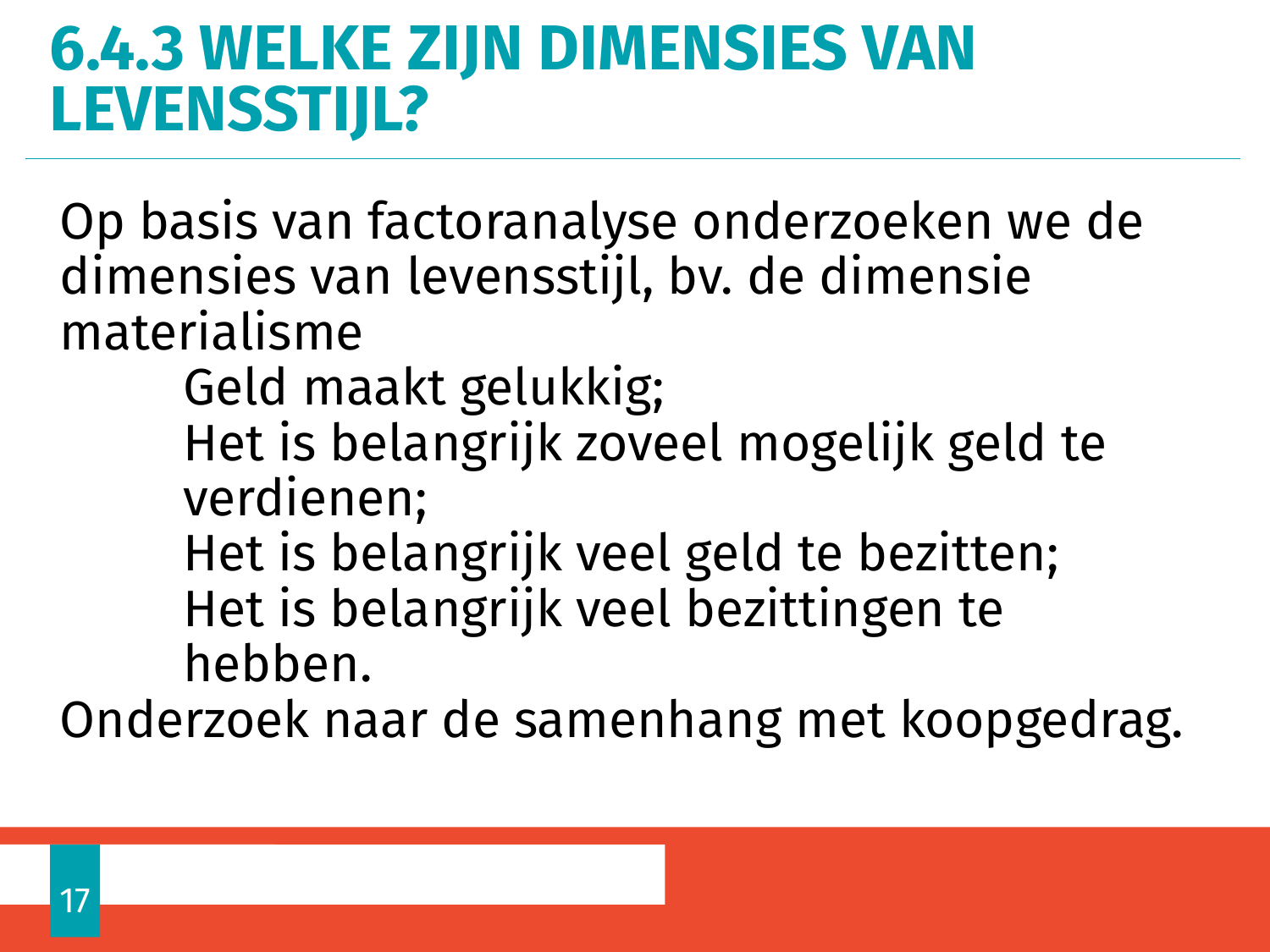

# 6.4.3 Welke zijn dimensies van levensstijl?
Op basis van factoranalyse onderzoeken we de dimensies van levensstijl, bv. de dimensie materialisme
	Geld maakt gelukkig;
	Het is belangrijk zoveel mogelijk geld te
 	verdienen;
	Het is belangrijk veel geld te bezitten;
 	Het is belangrijk veel bezittingen te
 	hebben.
Onderzoek naar de samenhang met koopgedrag.
17